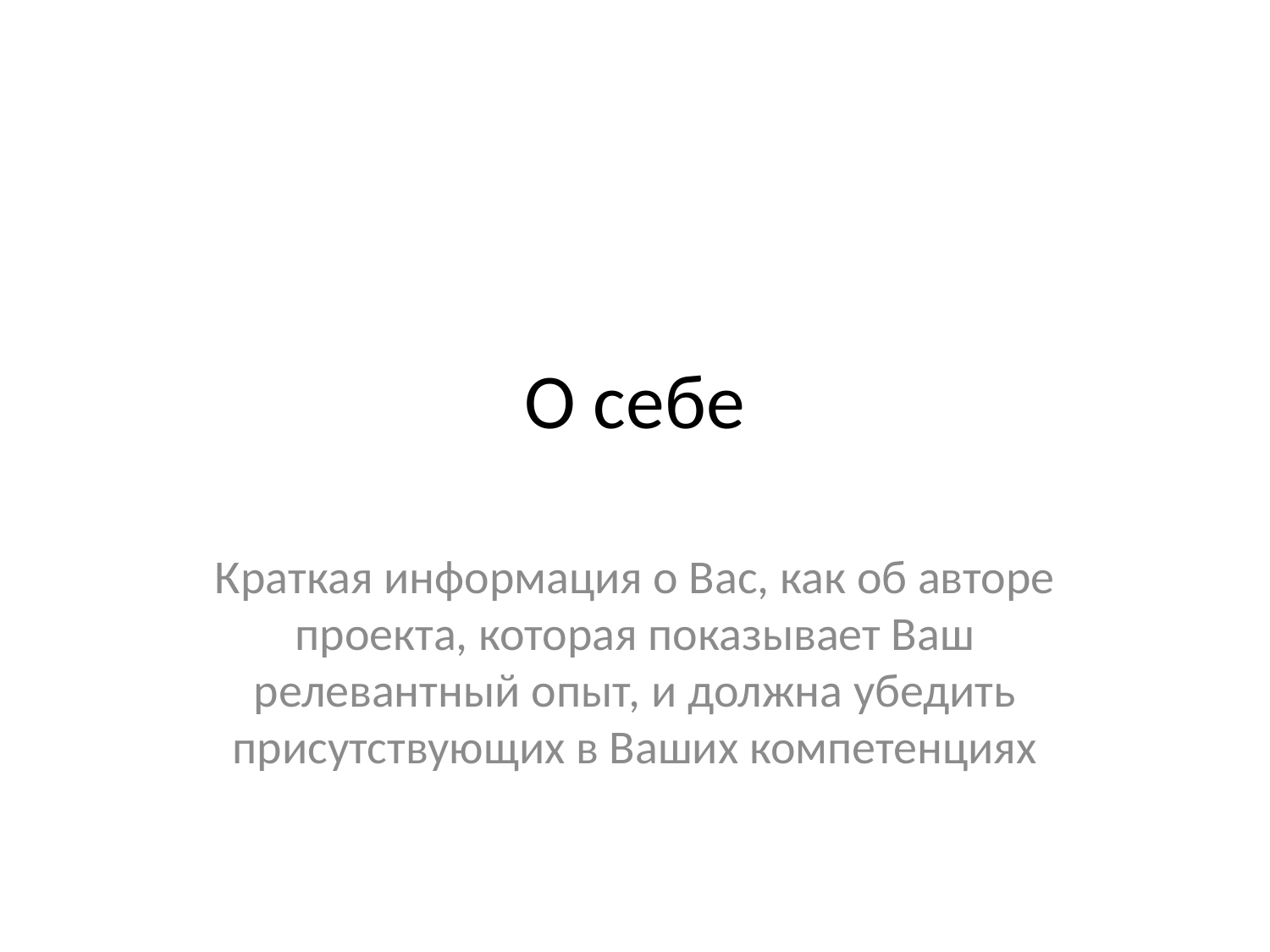

# О себе
Краткая информация о Вас, как об авторе проекта, которая показывает Ваш релевантный опыт, и должна убедить присутствующих в Ваших компетенциях